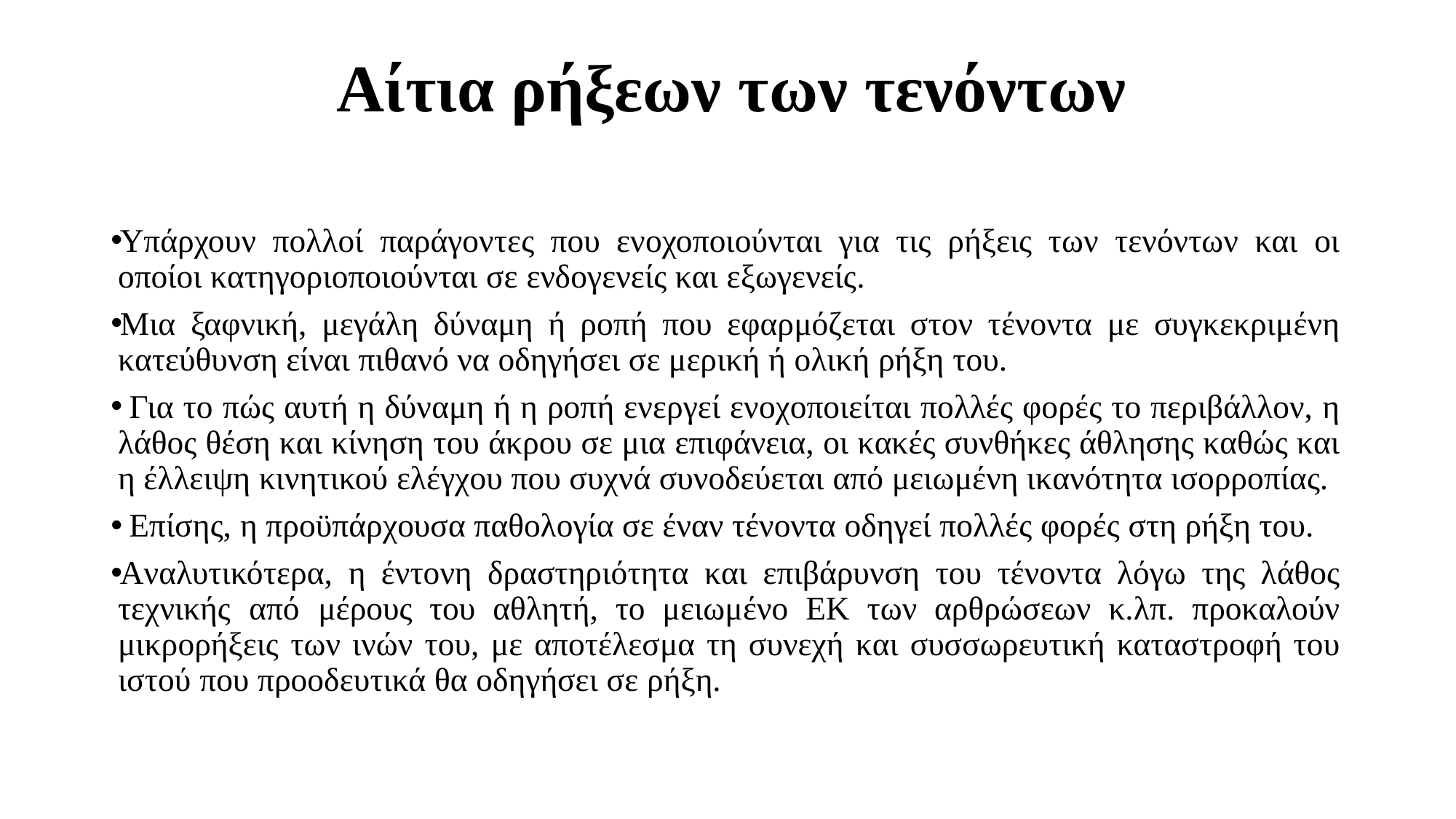

# Αίτια ρήξεων των τενόντων
Υπάρχουν πολλοί παράγοντες που ενοχοποιούνται για τις ρήξεις των τενόντων και οι οποίοι κατηγοριοποιούνται σε ενδογενείς και εξωγενείς.
Μια ξαφνική, μεγάλη δύναμη ή ροπή που εφαρμόζεται στον τένοντα με συγκεκριμένη κατεύθυνση είναι πιθανό να οδηγήσει σε μερική ή ολική ρήξη του.
 Για το πώς αυτή η δύναμη ή η ροπή ενεργεί ενοχοποιείται πολλές φορές το περιβάλλον, η λάθος θέση και κίνηση του άκρου σε μια επιφάνεια, οι κακές συνθήκες άθλησης καθώς και η έλλειψη κινητικού ελέγχου που συχνά συνοδεύεται από μειωμένη ικανότητα ισορροπίας.
 Επίσης, η προϋπάρχουσα παθολογία σε έναν τένοντα οδηγεί πολλές φορές στη ρήξη του.
Αναλυτικότερα, η έντονη δραστηριότητα και επιβάρυνση του τένοντα λόγω της λάθος τεχνικής από μέρους του αθλητή, το μειωμένο ΕΚ των αρθρώσεων κ.λπ. προκαλούν μικρορήξεις των ινών του, με αποτέλεσμα τη συνεχή και συσσωρευτική καταστροφή του ιστού που προοδευτικά θα οδηγήσει σε ρήξη.